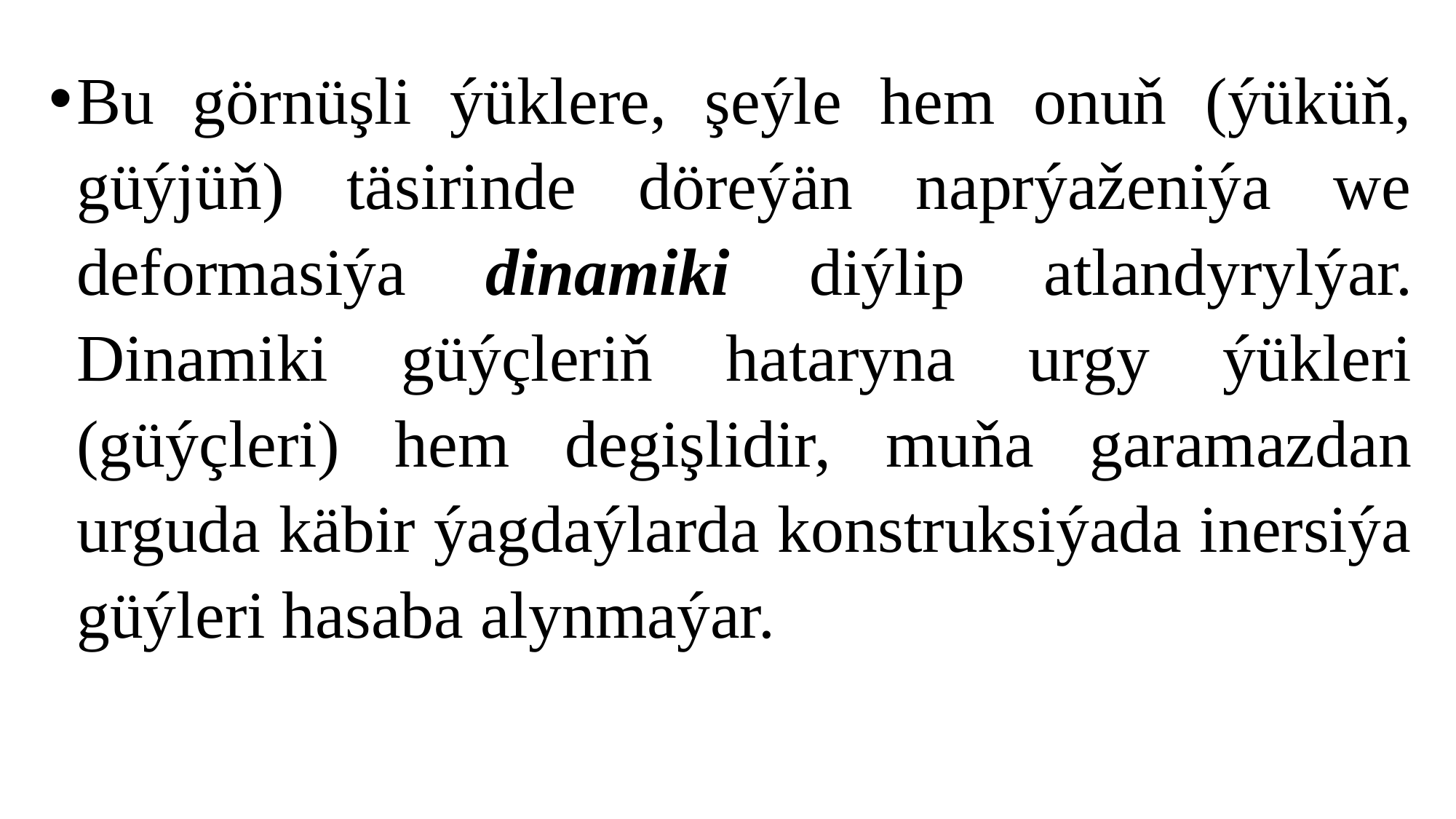

Bu görnüşli ýüklere, şeýle hem onuň (ýüküň, güýjüň) täsirinde döreýän naprýaženiýa we deformasiýa dinamiki diýlip atlandyrylýar. Dinamiki güýçleriň hataryna urgy ýükleri (güýçleri) hem degişlidir, muňa garamazdan urguda käbir ýagdaýlarda konstruksiýada inersiýa güýleri hasaba alynmaýar.